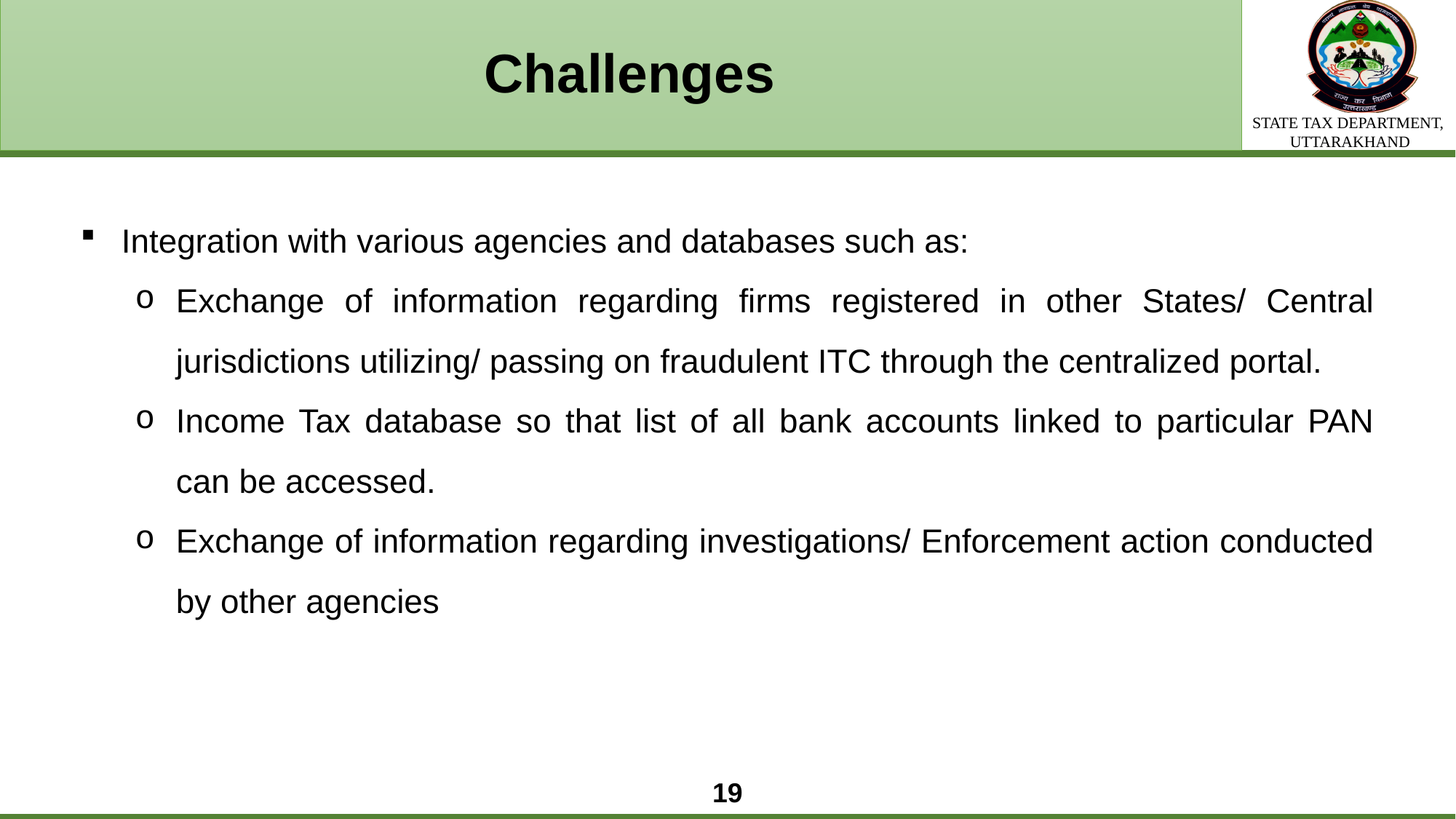

# Challenges
Integration with various agencies and databases such as:
Exchange of information regarding firms registered in other States/ Central jurisdictions utilizing/ passing on fraudulent ITC through the centralized portal.
Income Tax database so that list of all bank accounts linked to particular PAN can be accessed.
Exchange of information regarding investigations/ Enforcement action conducted by other agencies

19
19